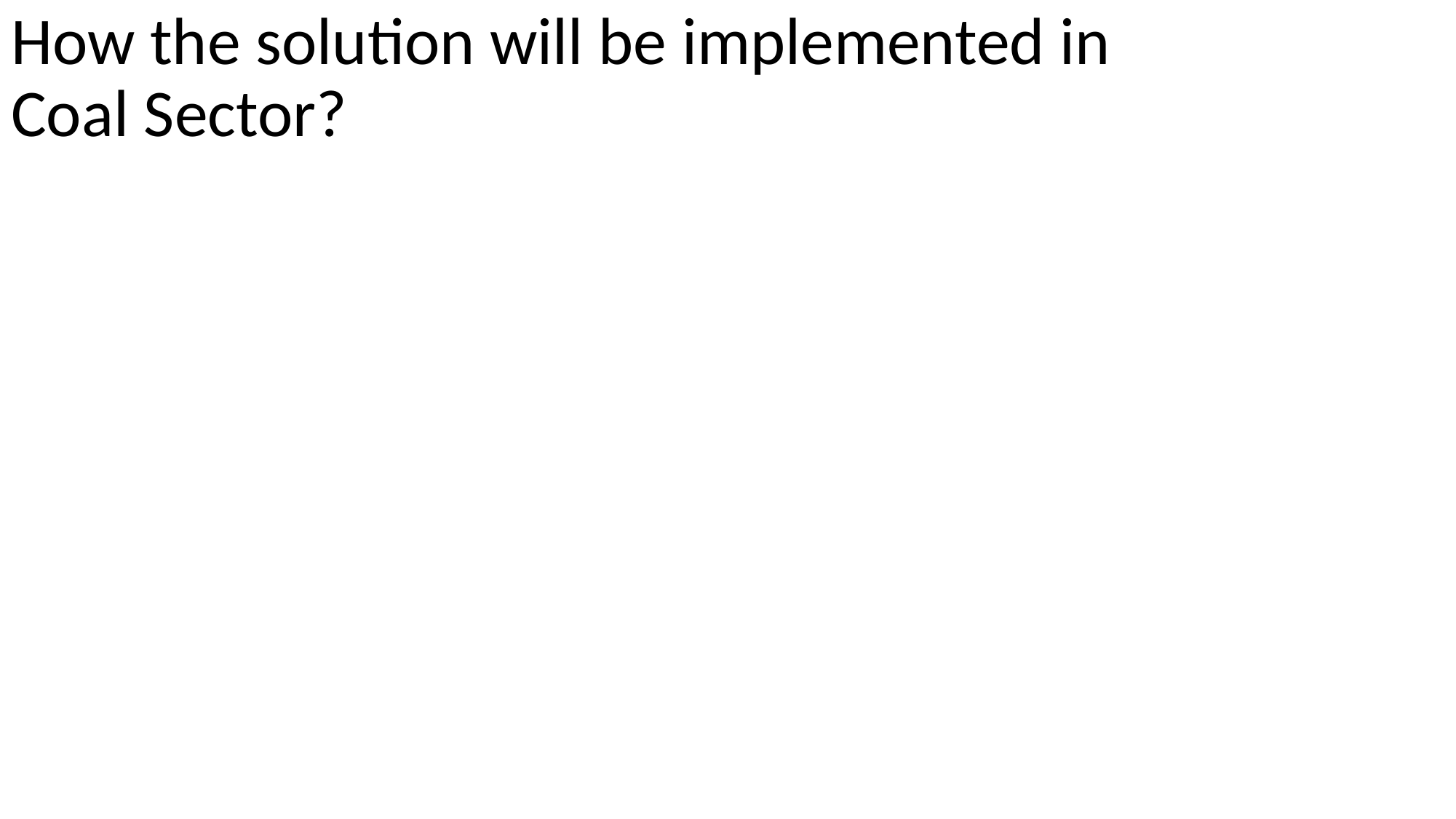

# How the solution will be implemented in Coal Sector?